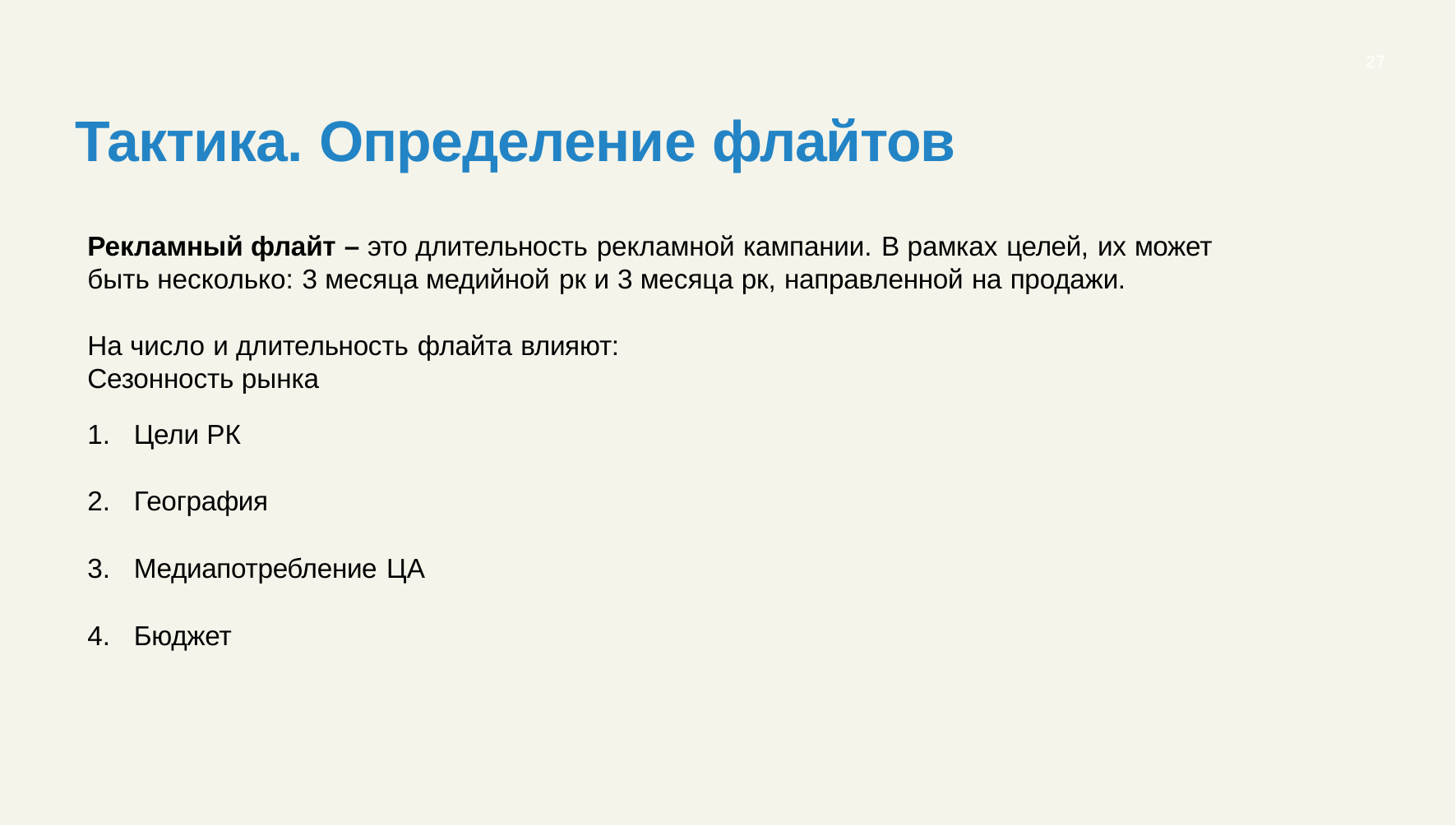

27
# Тактика. Определение флайтов
Рекламный флайт – это длительность рекламной кампании. В рамках целей, их может
быть несколько: 3 месяца медийной рк и 3 месяца рк, направленной на продажи.

На число и длительность флайта влияют:  Сезонность рынка
Цели РК

География

Медиапотребление ЦА

Бюджет